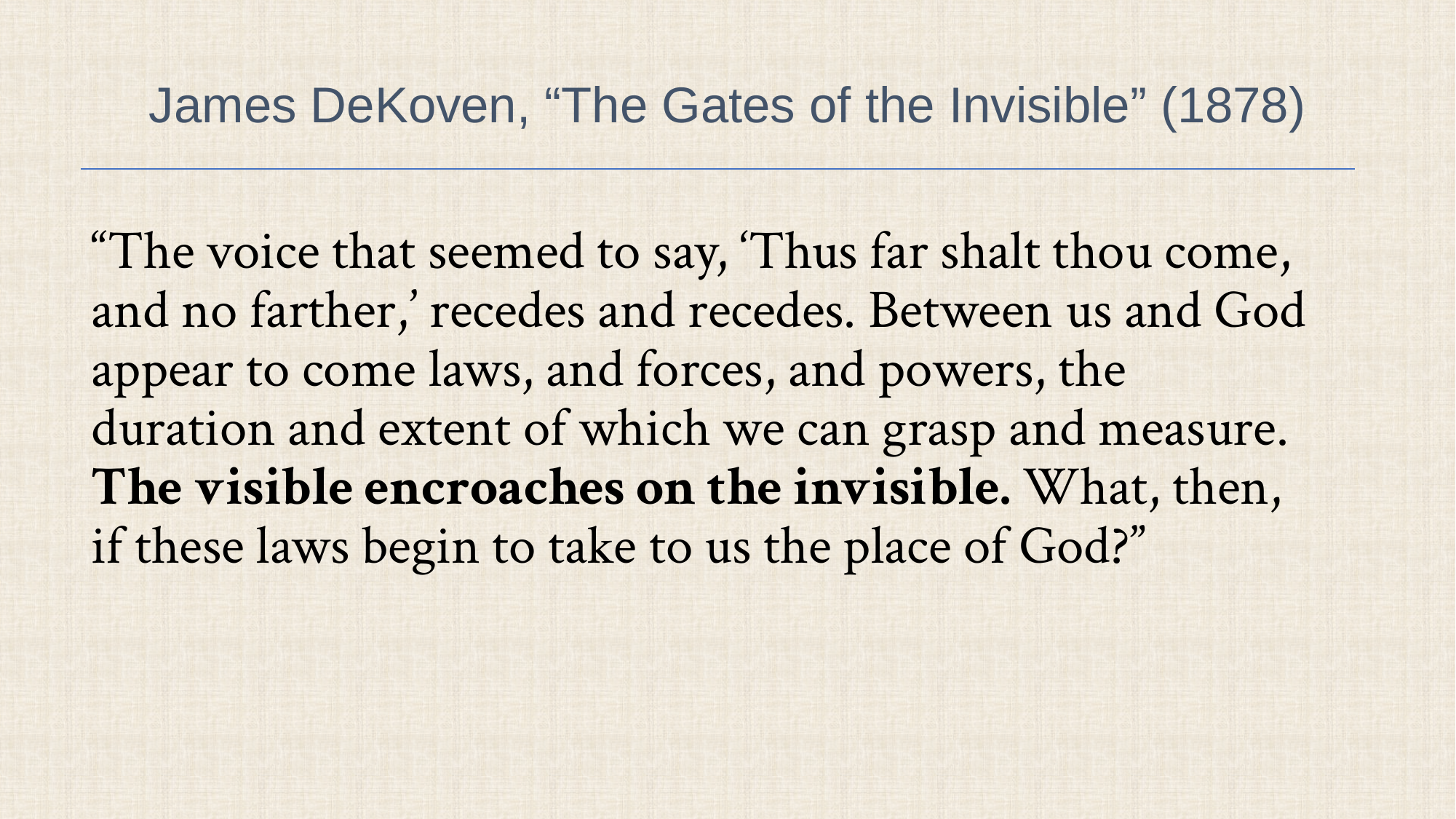

# James DeKoven, “The Gates of the Invisible” (1878)
“The voice that seemed to say, ‘Thus far shalt thou come, and no farther,’ recedes and recedes. Between us and God appear to come laws, and forces, and powers, the duration and extent of which we can grasp and measure. The visible encroaches on the invisible. What, then, if these laws begin to take to us the place of God?”